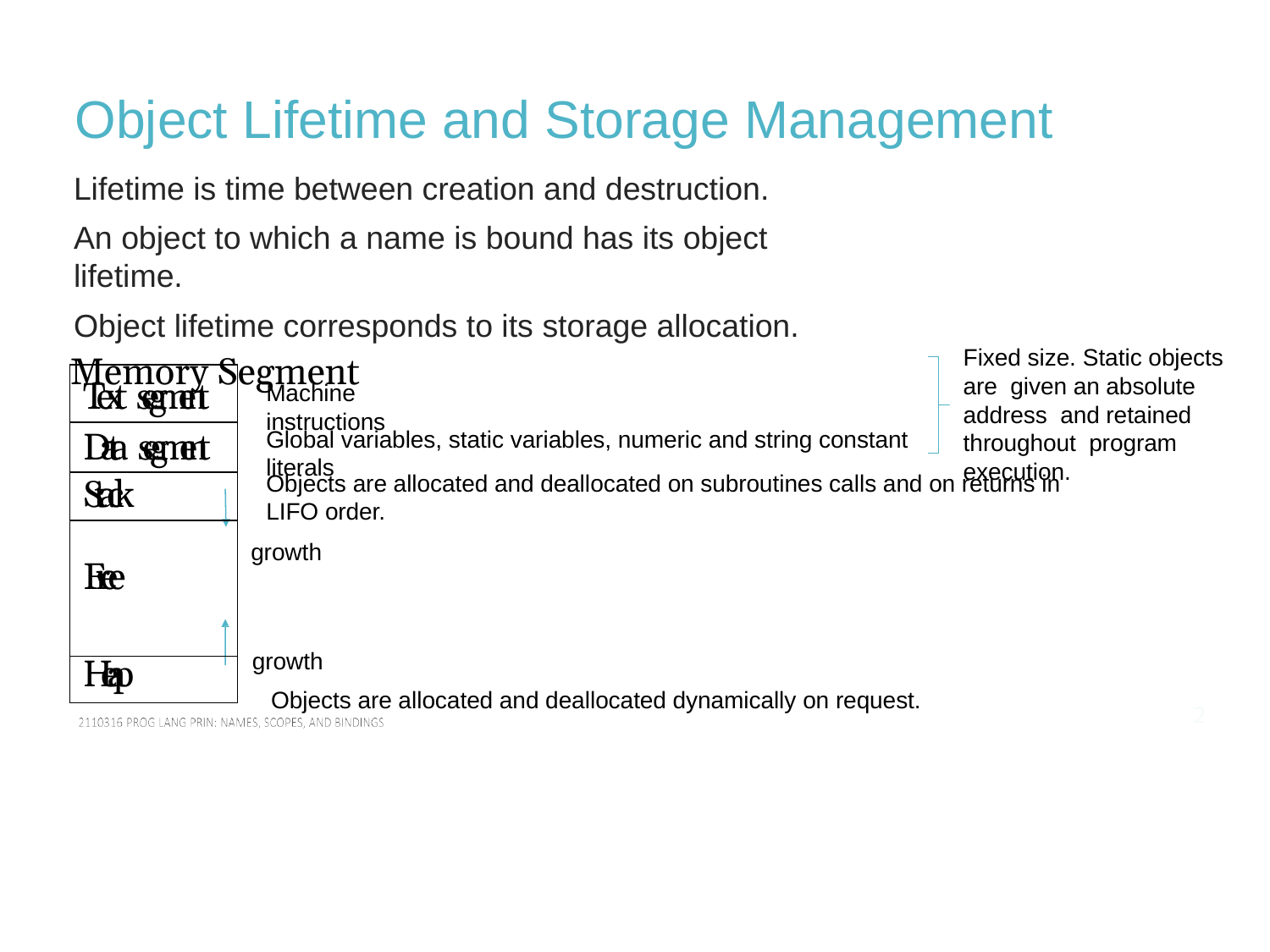

# Object Lifetime and Storage Management
Lifetime is time between creation and destruction.
An object to which a name is bound has its object lifetime.
Object lifetime corresponds to its storage allocation.
Memory Segment
Fixed size. Static objects are  given an absolute address  and retained throughout  program execution.

| Text segment |
| --- |
| Data segment |
| Stack |
| Free |
| Heap |
Machine instructions
Global variables, static variables, numeric and string constant literals
Objects are allocated and deallocated on subroutines calls and on returns in LIFO order.
growth

growth
Objects are allocated and deallocated dynamically on request.